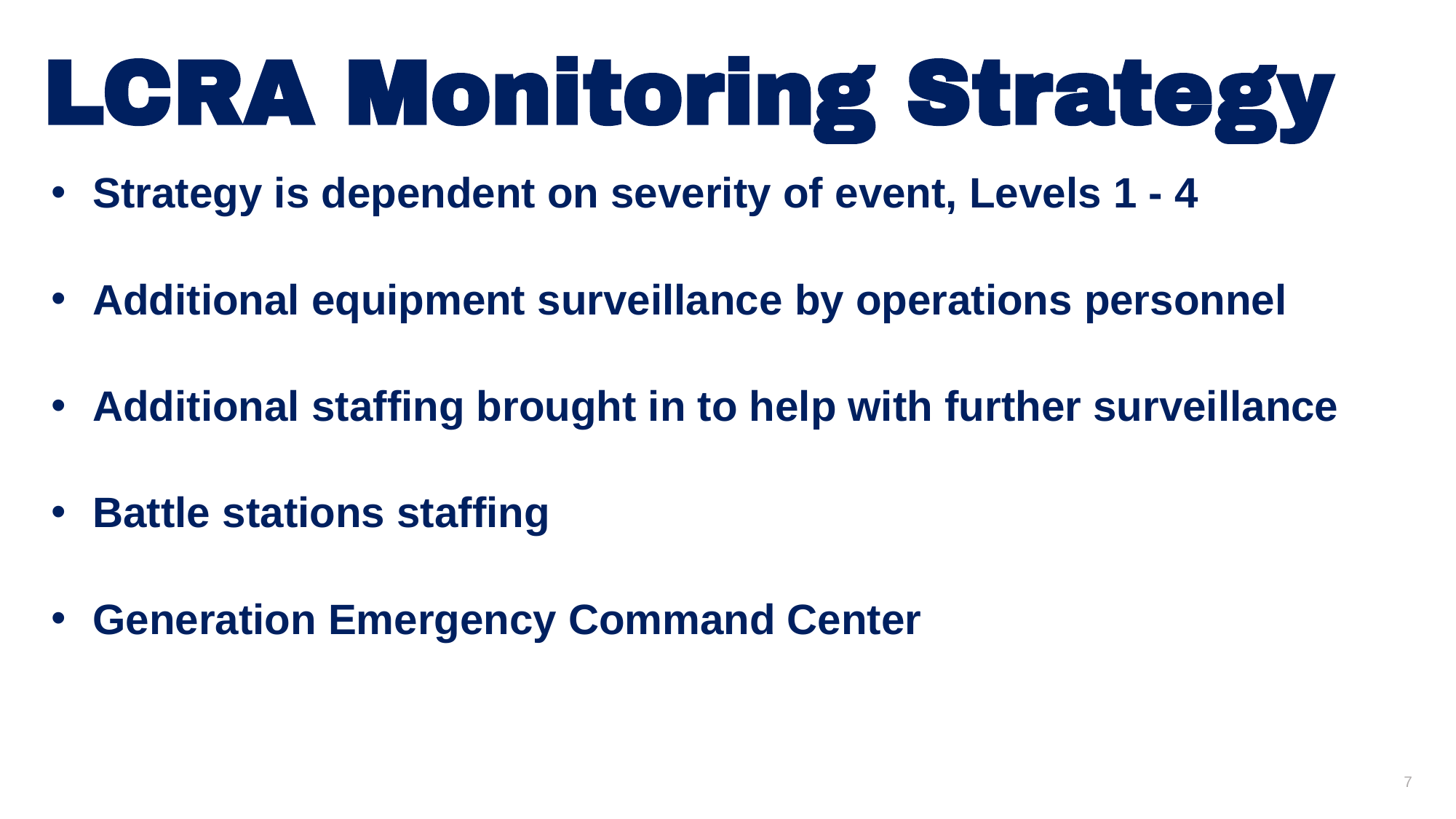

# LCRA Monitoring Strategy
Strategy is dependent on severity of event, Levels 1 - 4
Additional equipment surveillance by operations personnel
Additional staffing brought in to help with further surveillance
Battle stations staffing
Generation Emergency Command Center
7